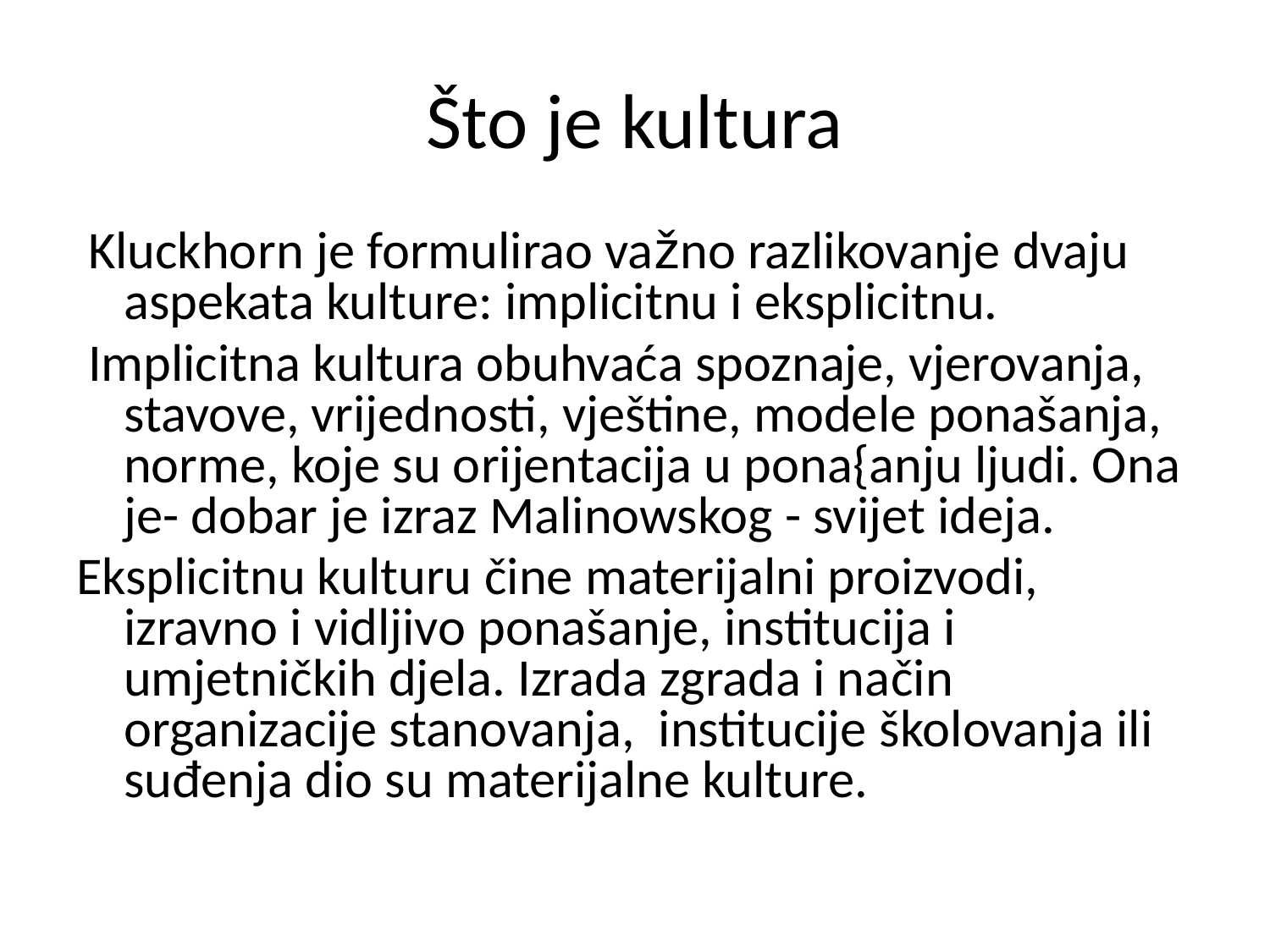

# Što je kultura
 Kluckhorn je formulirao važno razlikovanje dvaju aspekata kulture: implicitnu i eksplicitnu.
 Implicitna kultura obuhvaća spoznaje, vjerovanja, stavove, vrijednosti, vještine, modele ponašanja, norme, koje su orijentacija u pona{anju ljudi. Ona je- dobar je izraz Malinowskog - svijet ideja.
Eksplicitnu kulturu čine materijalni proizvodi, izravno i vidljivo ponašanje, institucija i umjetničkih djela. Izrada zgrada i način organizacije stanovanja,  institucije školovanja ili suđenja dio su materijalne kulture.